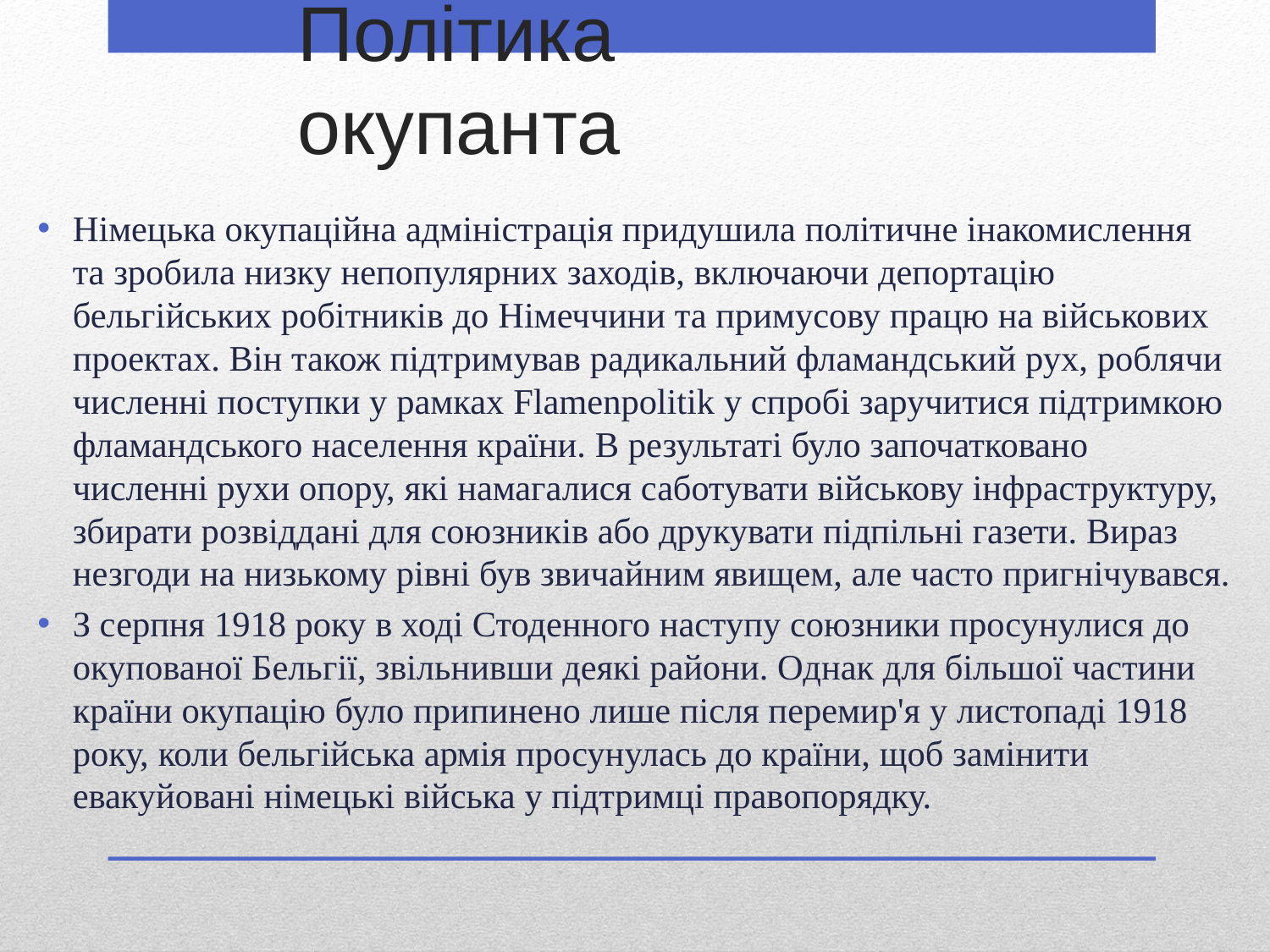

# Політика окупанта
Німецька окупаційна адміністрація придушила політичне інакомислення та зробила низку непопулярних заходів, включаючи депортацію бельгійських робітників до Німеччини та примусову працю на військових проектах. Він також підтримував радикальний фламандський рух, роблячи численні поступки у рамках Flamenpolitik у спробі заручитися підтримкою фламандського населення країни. В результаті було започатковано численні рухи опору, які намагалися саботувати військову інфраструктуру, збирати розвіддані для союзників або друкувати підпільні газети. Вираз незгоди на низькому рівні був звичайним явищем, але часто пригнічувався.
З серпня 1918 року в ході Стоденного наступу союзники просунулися до окупованої Бельгії, звільнивши деякі райони. Однак для більшої частини країни окупацію було припинено лише після перемир'я у листопаді 1918 року, коли бельгійська армія просунулась до країни, щоб замінити евакуйовані німецькі війська у підтримці правопорядку.